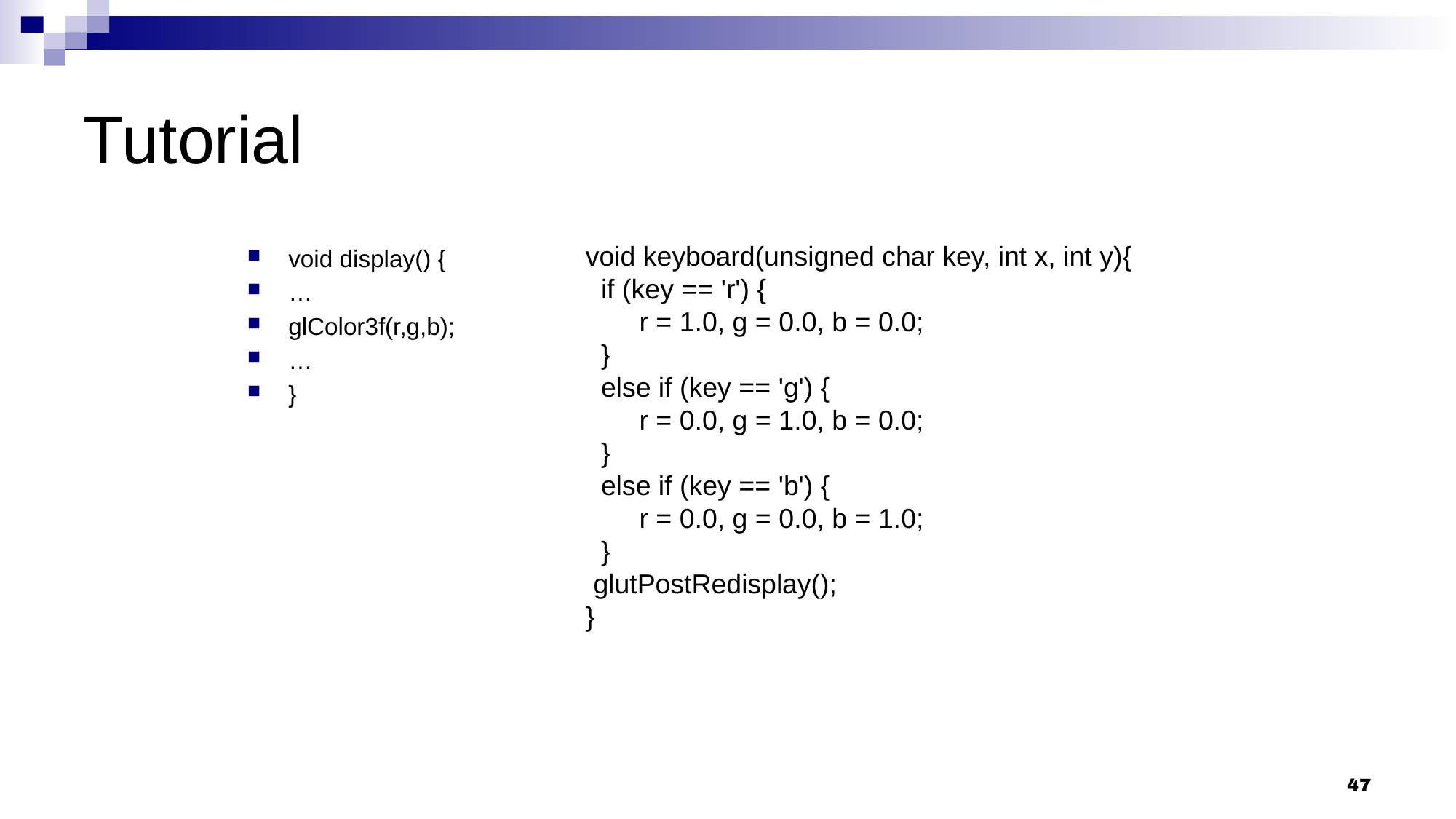

# Tutorial
void keyboard(unsigned char key, int x, int y){
  if (key == 'r') {
       r = 1.0, g = 0.0, b = 0.0;
  }
  else if (key == 'g') {
       r = 0.0, g = 1.0, b = 0.0;
  }
  else if (key == 'b') {
       r = 0.0, g = 0.0, b = 1.0;
  }
 glutPostRedisplay();
}
void display() {
…
glColor3f(r,g,b);
…
}
47